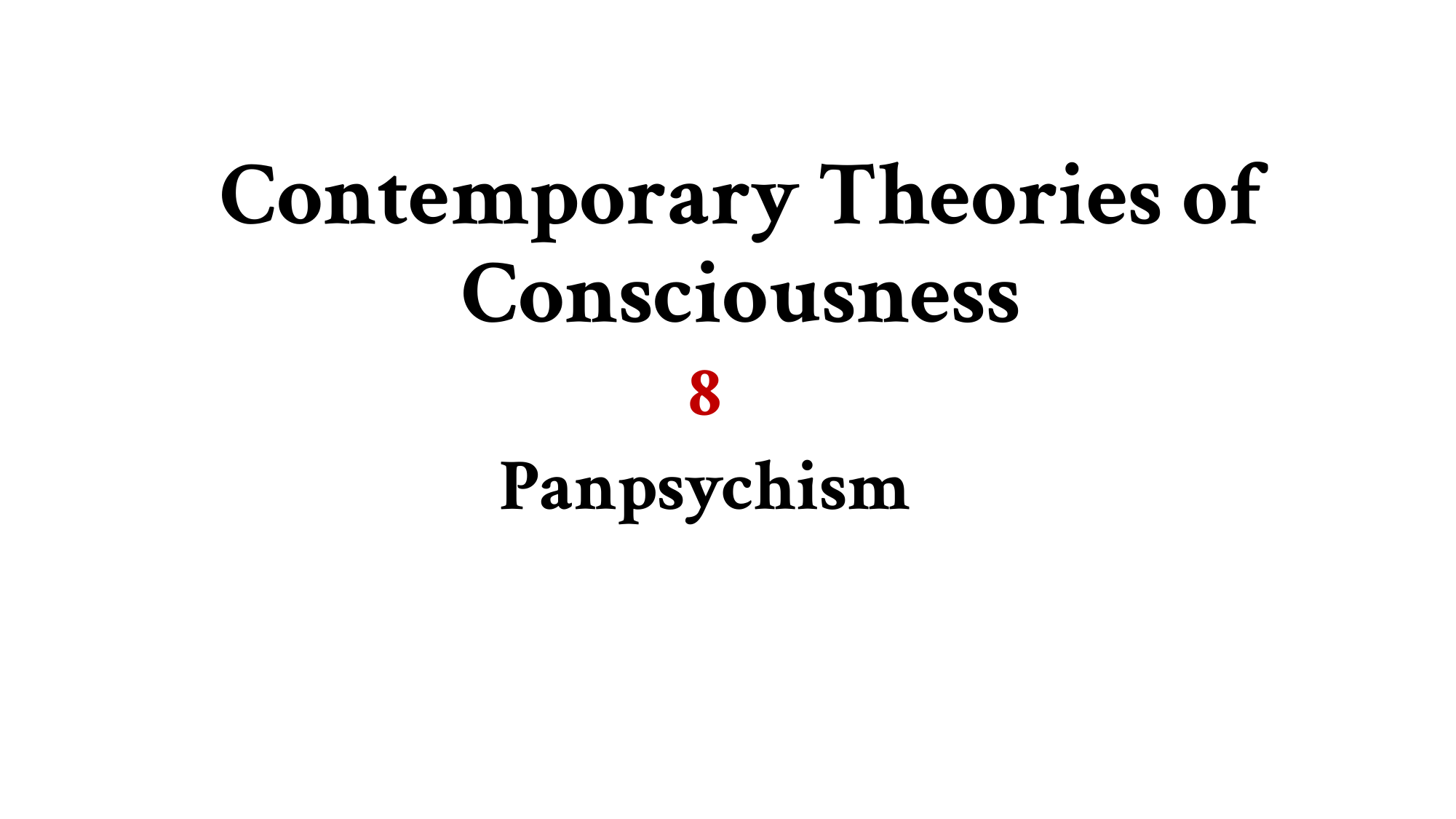

# Contemporary Theories of Consciousness
8
Panpsychism